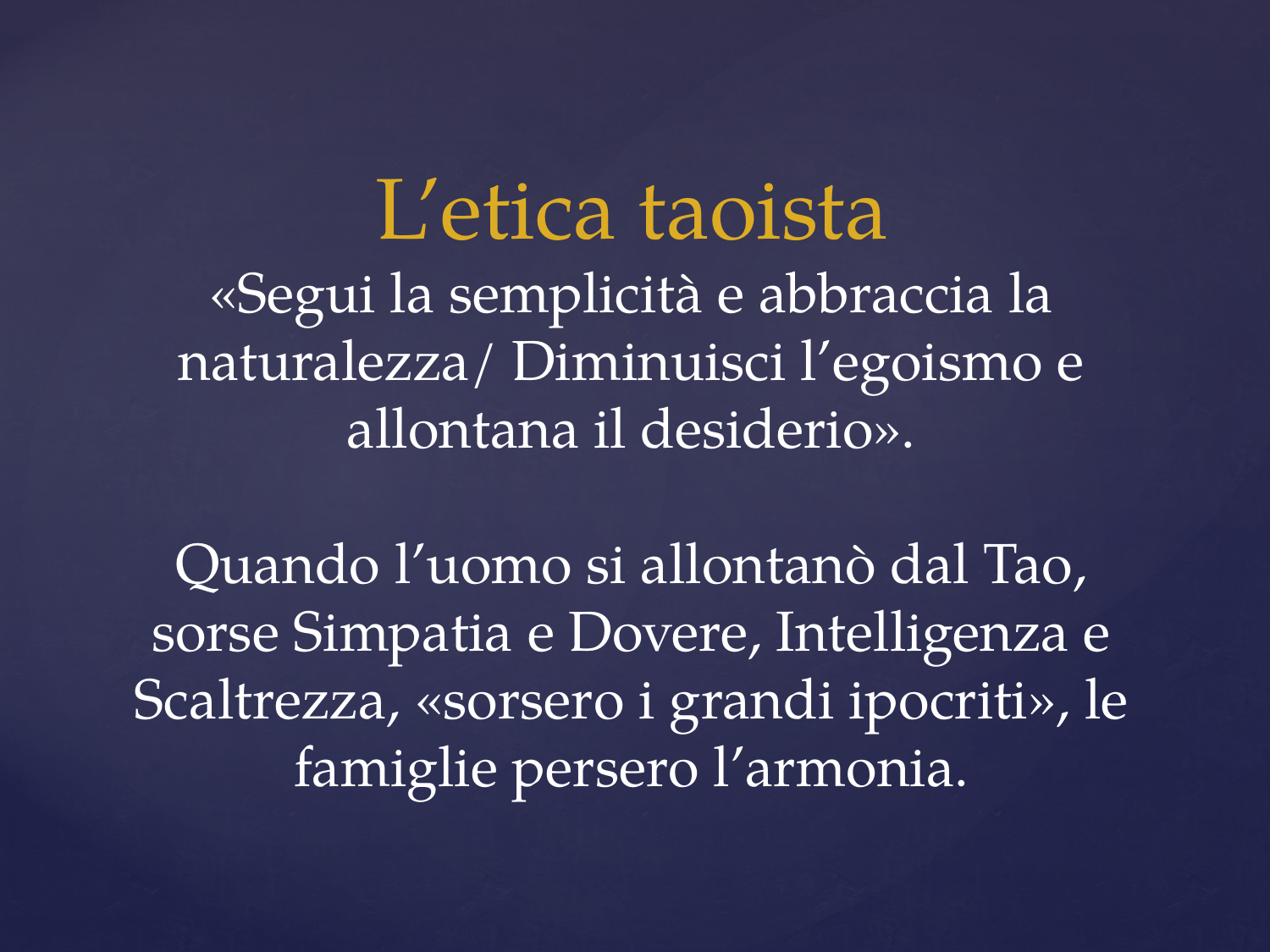

# L’etica taoista «Segui la semplicità e abbraccia la naturalezza/ Diminuisci l’egoismo e allontana il desiderio». Quando l’uomo si allontanò dal Tao, sorse Simpatia e Dovere, Intelligenza e Scaltrezza, «sorsero i grandi ipocriti», le famiglie persero l’armonia.